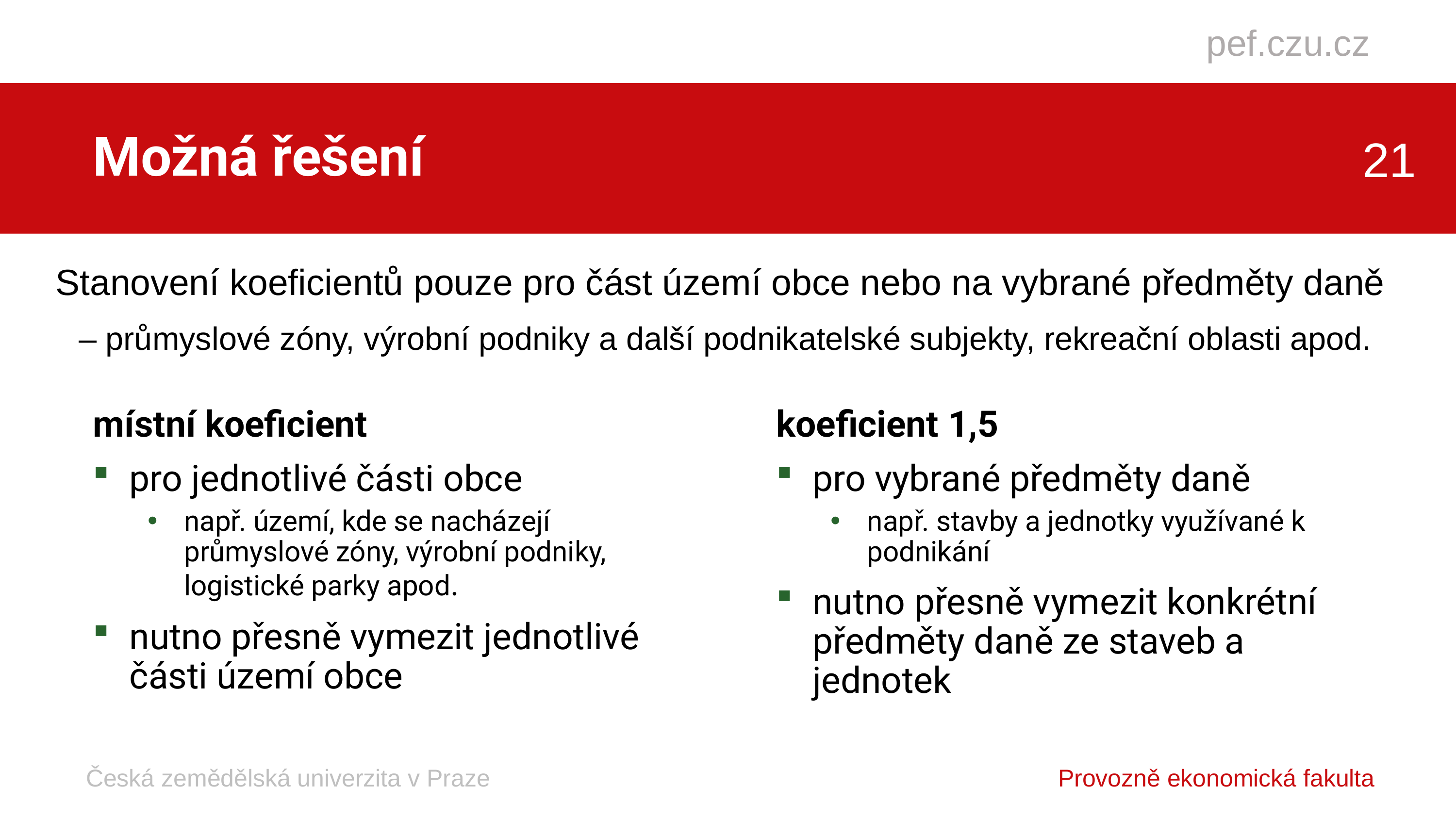

Možná řešení
Stanovení koeficientů pouze pro část území obce nebo na vybrané předměty daně
– průmyslové zóny, výrobní podniky a další podnikatelské subjekty, rekreační oblasti apod.
místní koeficient
pro jednotlivé části obce
např. území, kde se nacházejí průmyslové zóny, výrobní podniky, logistické parky apod.
nutno přesně vymezit jednotlivé části území obce
koeficient 1,5
pro vybrané předměty daně
např. stavby a jednotky využívané k podnikání
nutno přesně vymezit konkrétní předměty daně ze staveb a jednotek